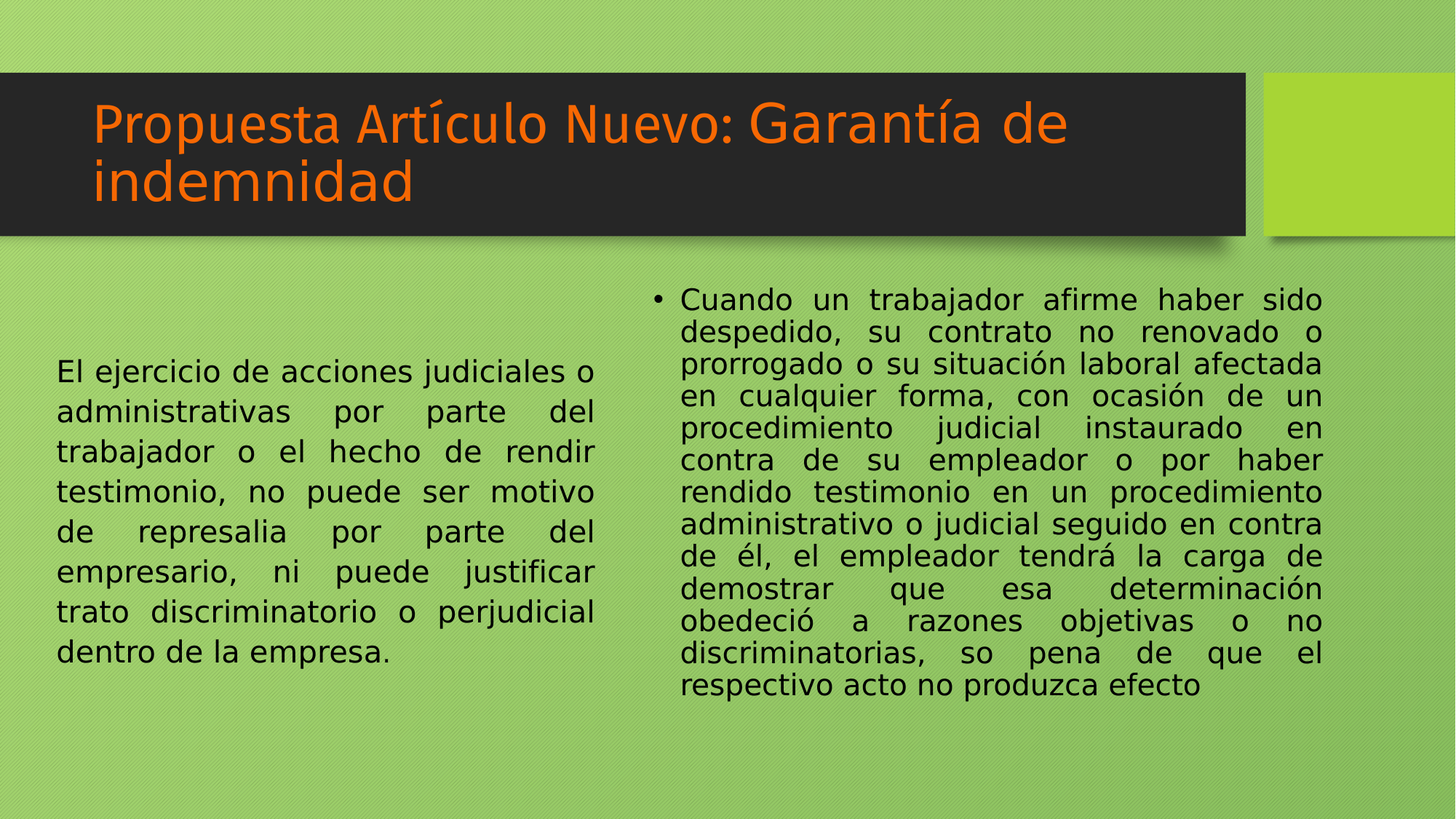

# Propuesta Artículo Nuevo: Garantía de indemnidad

El ejercicio de acciones judiciales o administrativas por parte del trabajador o el hecho de rendir testimonio, no puede ser motivo de represalia por parte del empresario, ni puede justificar trato discriminatorio o perjudicial dentro de la empresa.
Cuando un trabajador afirme haber sido despedido, su contrato no renovado o prorrogado o su situación laboral afectada en cualquier forma, con ocasión de un procedimiento judicial instaurado en contra de su empleador o por haber rendido testimonio en un procedimiento administrativo o judicial seguido en contra de él, el empleador tendrá la carga de demostrar que esa determinación obedeció a razones objetivas o no discriminatorias, so pena de que el respectivo acto no produzca efecto